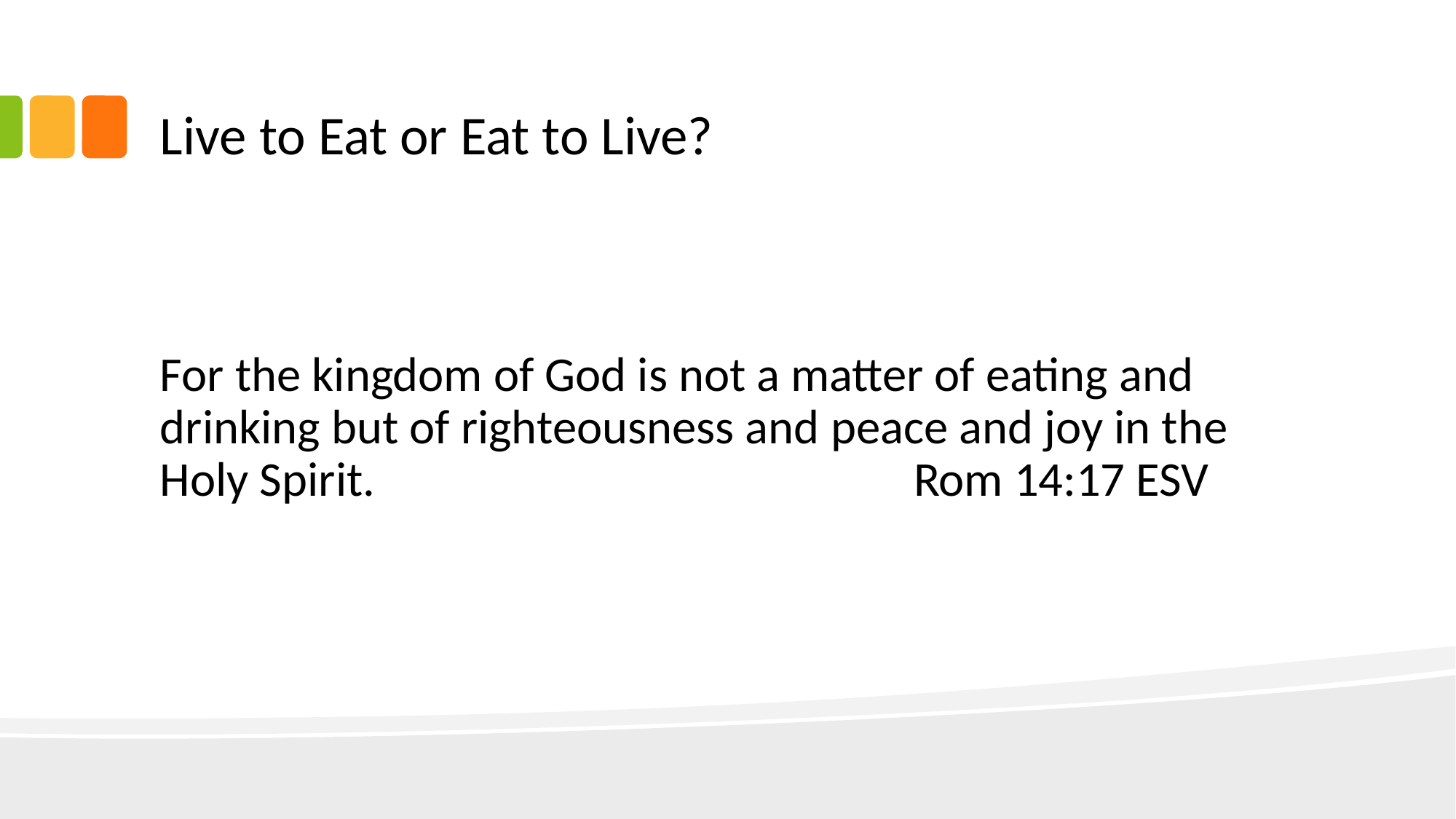

# Live to Eat or Eat to Live?

For the kingdom of God is not a matter of eating and drinking but of righteousness and peace and joy in the Holy Spirit.  		  	                   Rom 14:17 ESV